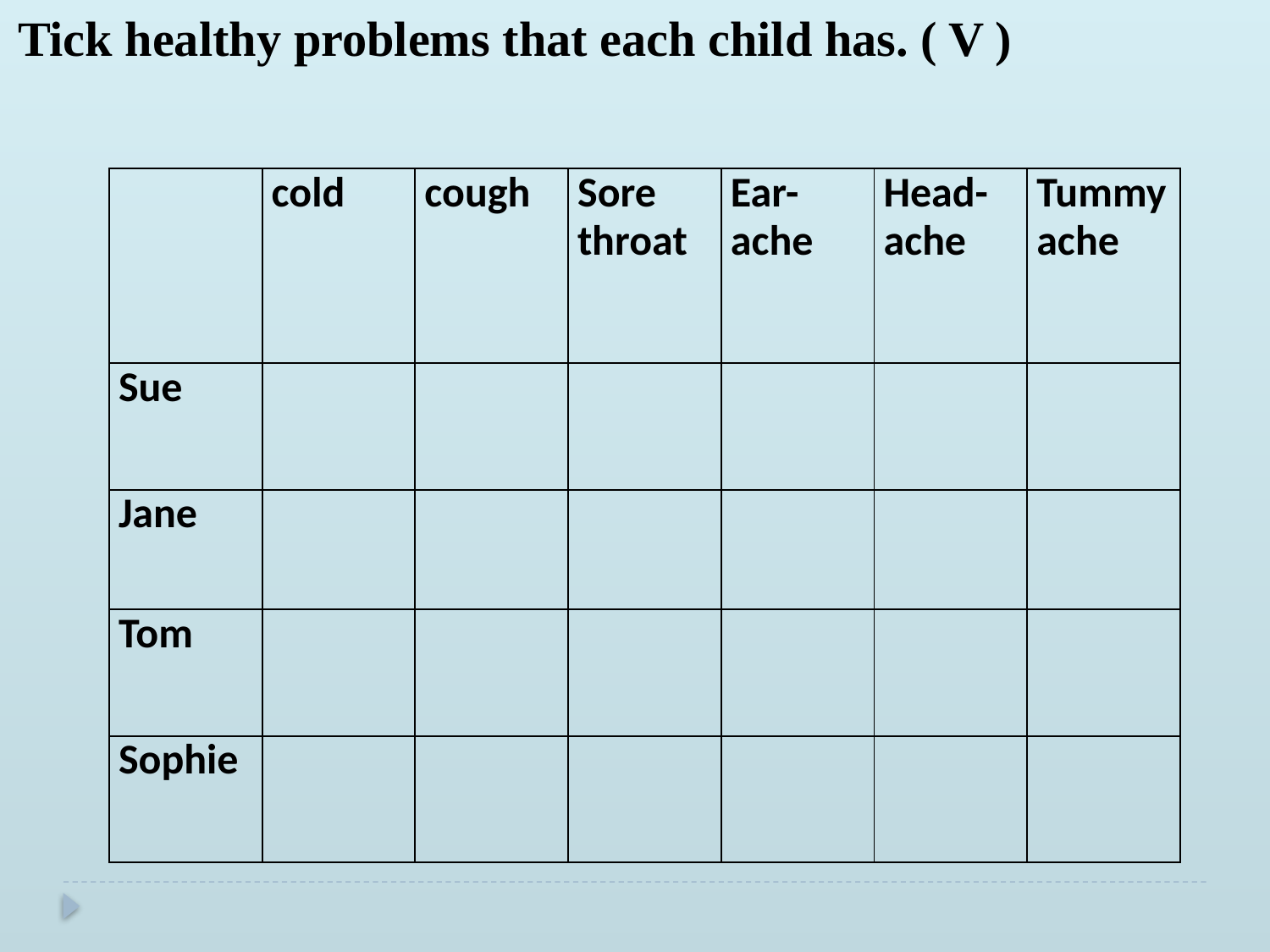

Tick healthy problems that each child has. ( V )

|  | cold | cough | Sore throat | Ear-ache | Head-ache | Tummy ache |
| --- | --- | --- | --- | --- | --- | --- |
| Sue |  |  |  |  |  |  |
| Jane |  |  |  |  |  |  |
| Tom |  |  |  |  |  |  |
| Sophie |  |  |  |  |  |  |